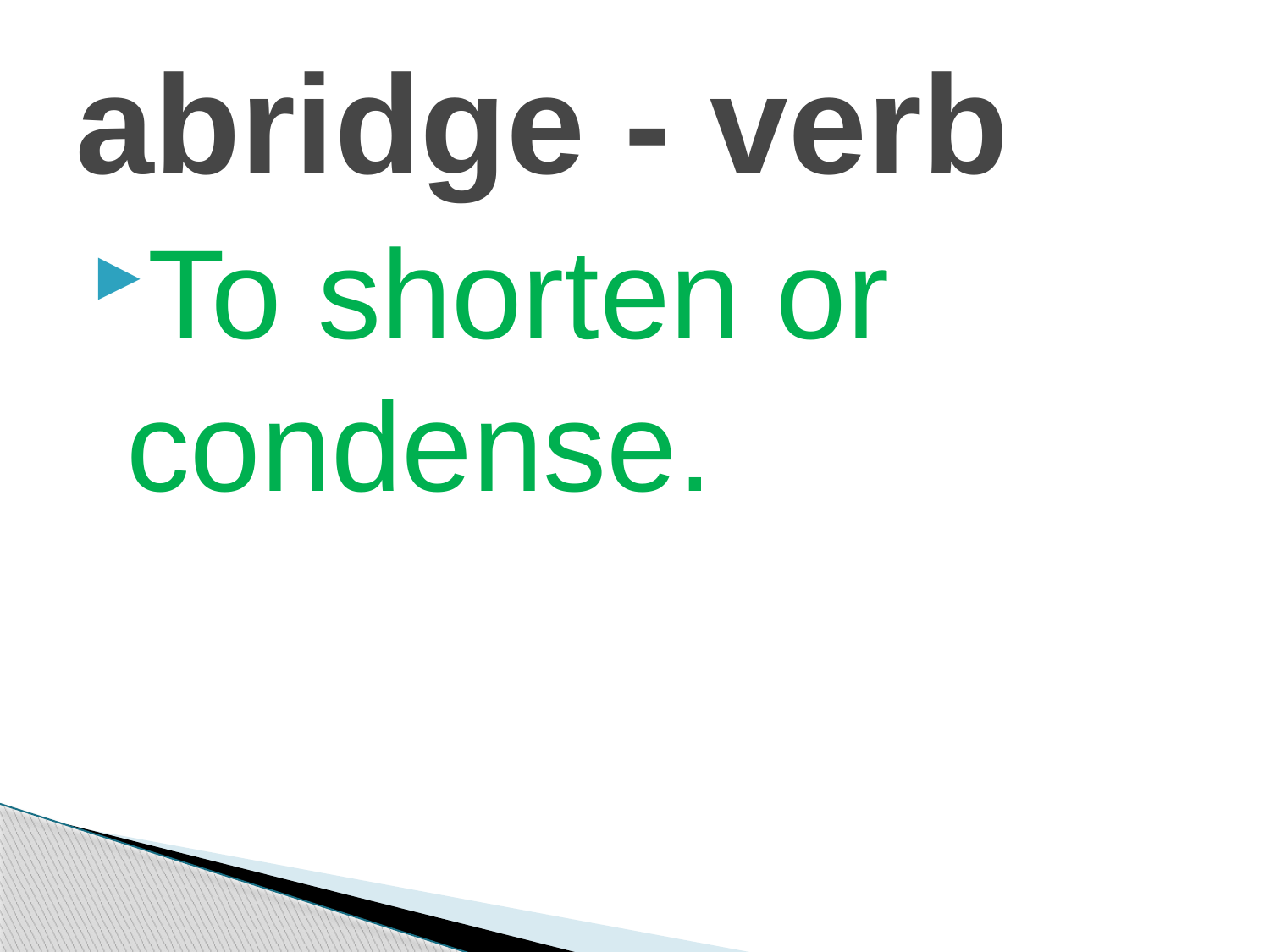

# abridge - verb
To shorten or condense.